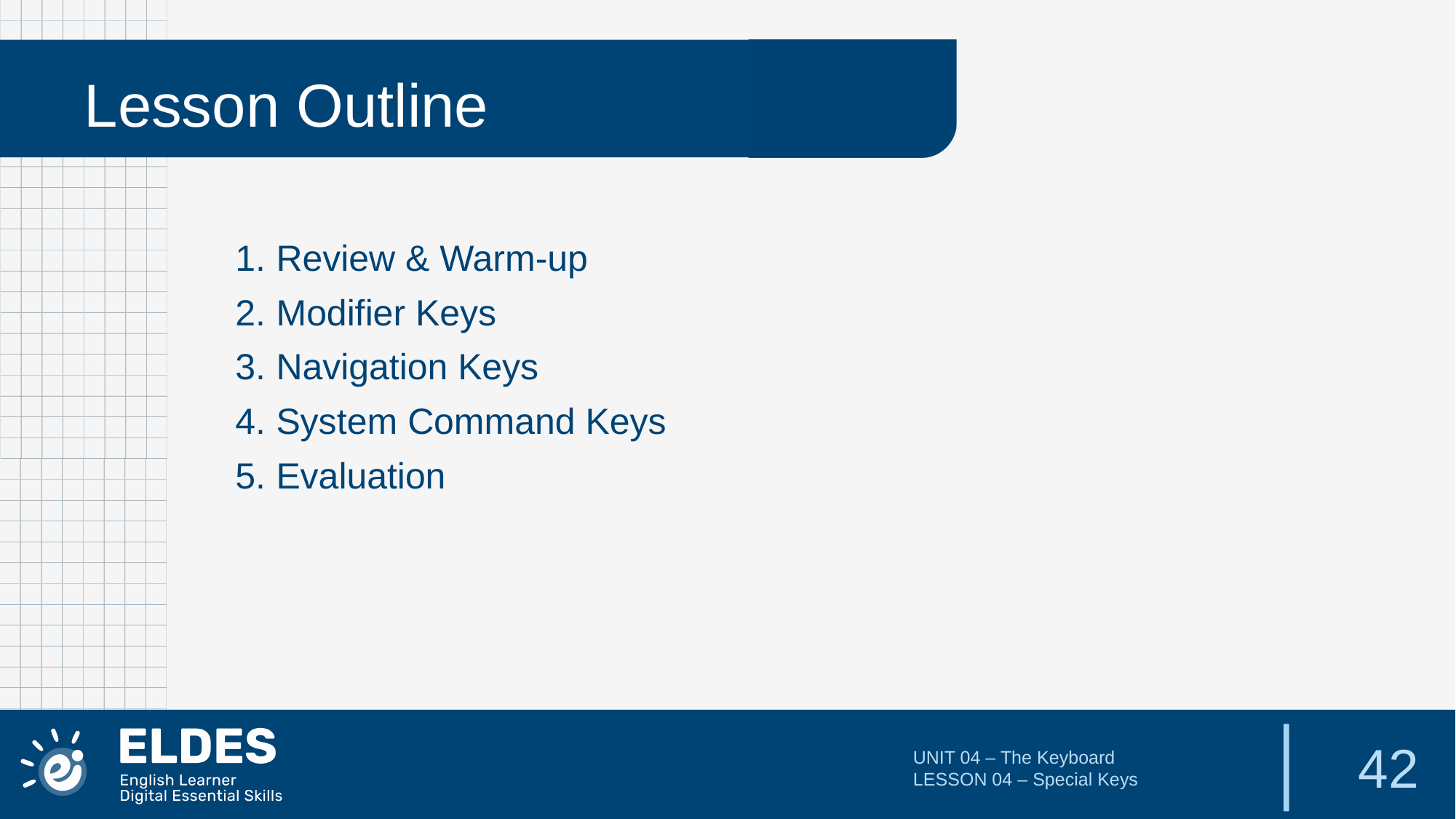

Lesson Outline
Review & Warm-up
Modifier Keys
Navigation Keys
System Command Keys
Evaluation
42
UNIT 04 – The Keyboard
LESSON 04 – Special Keys